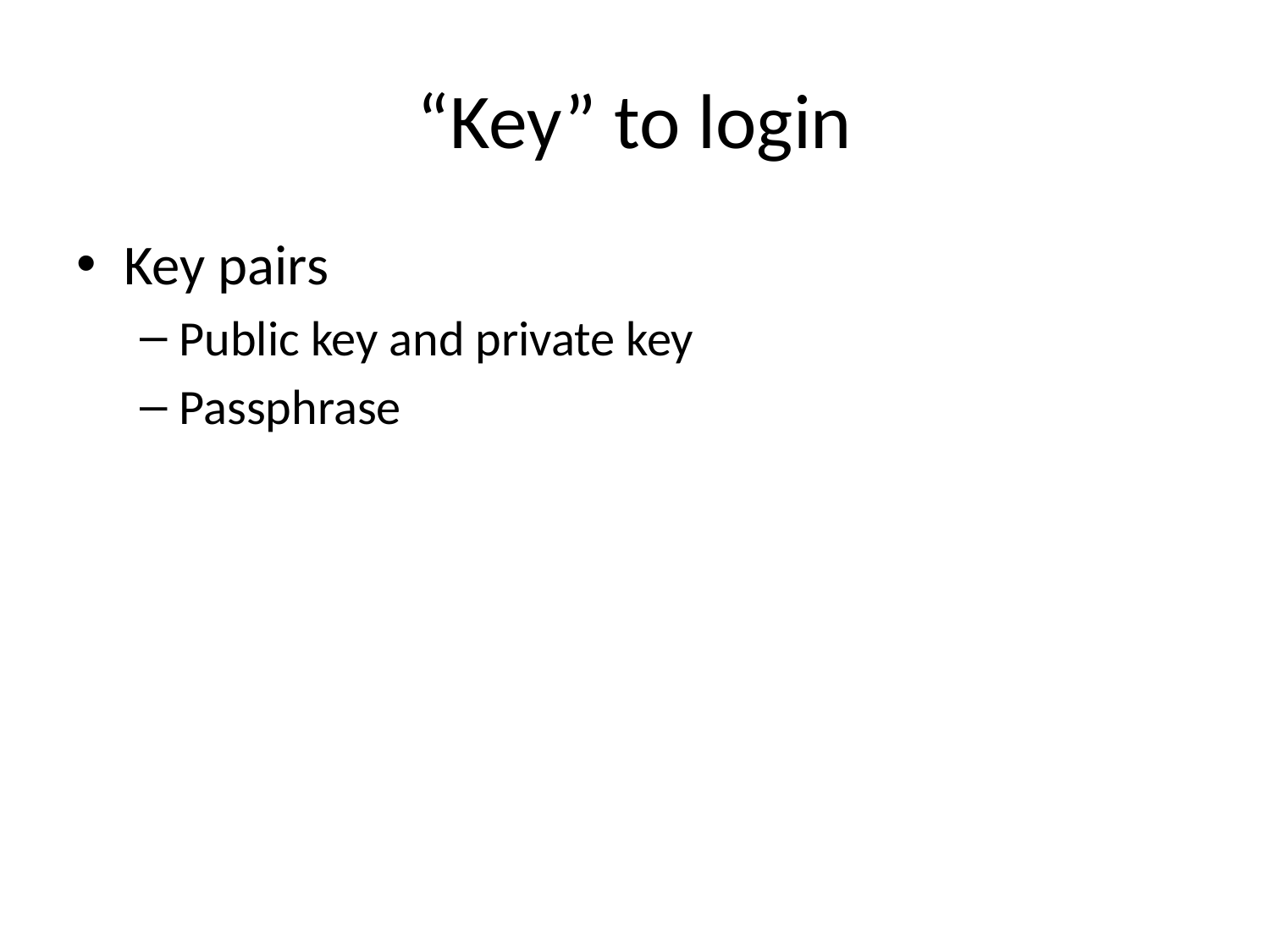

# “Key” to login
Key pairs
Public key and private key
Passphrase